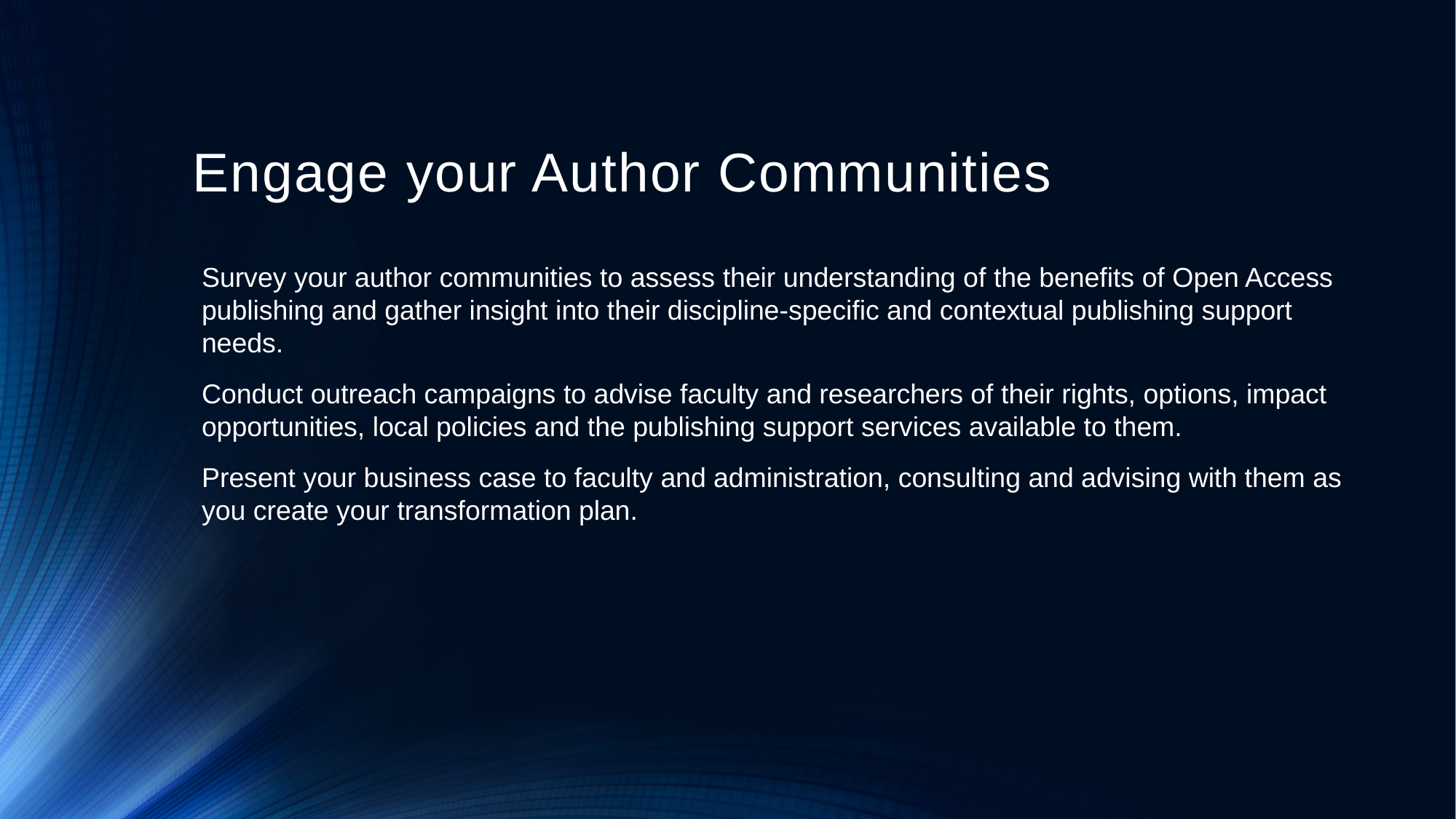

# Engage your Author Communities
Survey your author communities to assess their understanding of the benefits of Open Access publishing and gather insight into their discipline-specific and contextual publishing support needs.
Conduct outreach campaigns to advise faculty and researchers of their rights, options, impact opportunities, local policies and the publishing support services available to them.
Present your business case to faculty and administration, consulting and advising with them as you create your transformation plan.